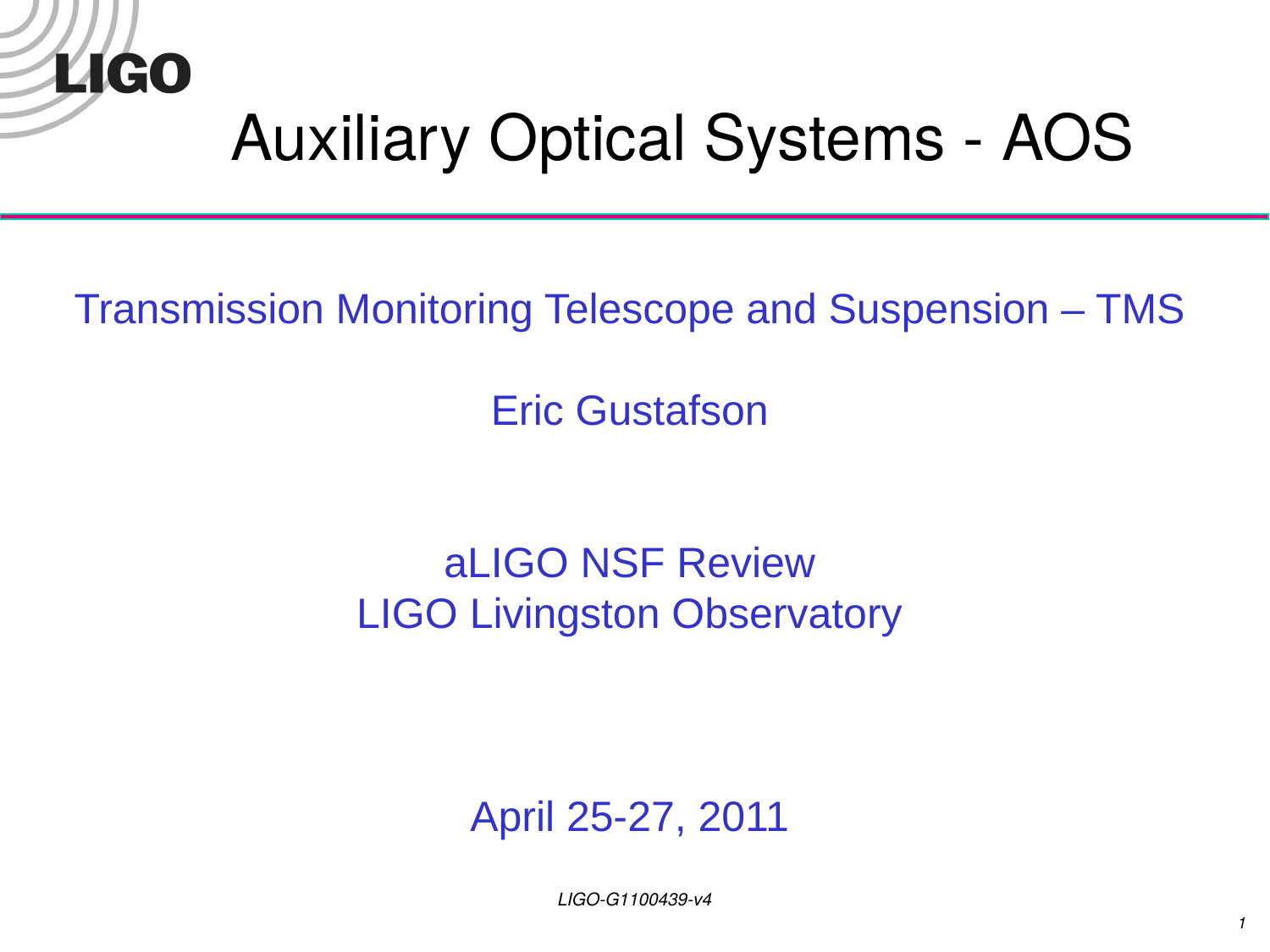

# Auxiliary Optical Systems - AOS
Transmission Monitoring Telescope and Suspension – TMS

Eric Gustafson

aLIGO NSF Review
LIGO Livingston Observatory

April 25-27, 2011

LIGO-G1100439-v4
1